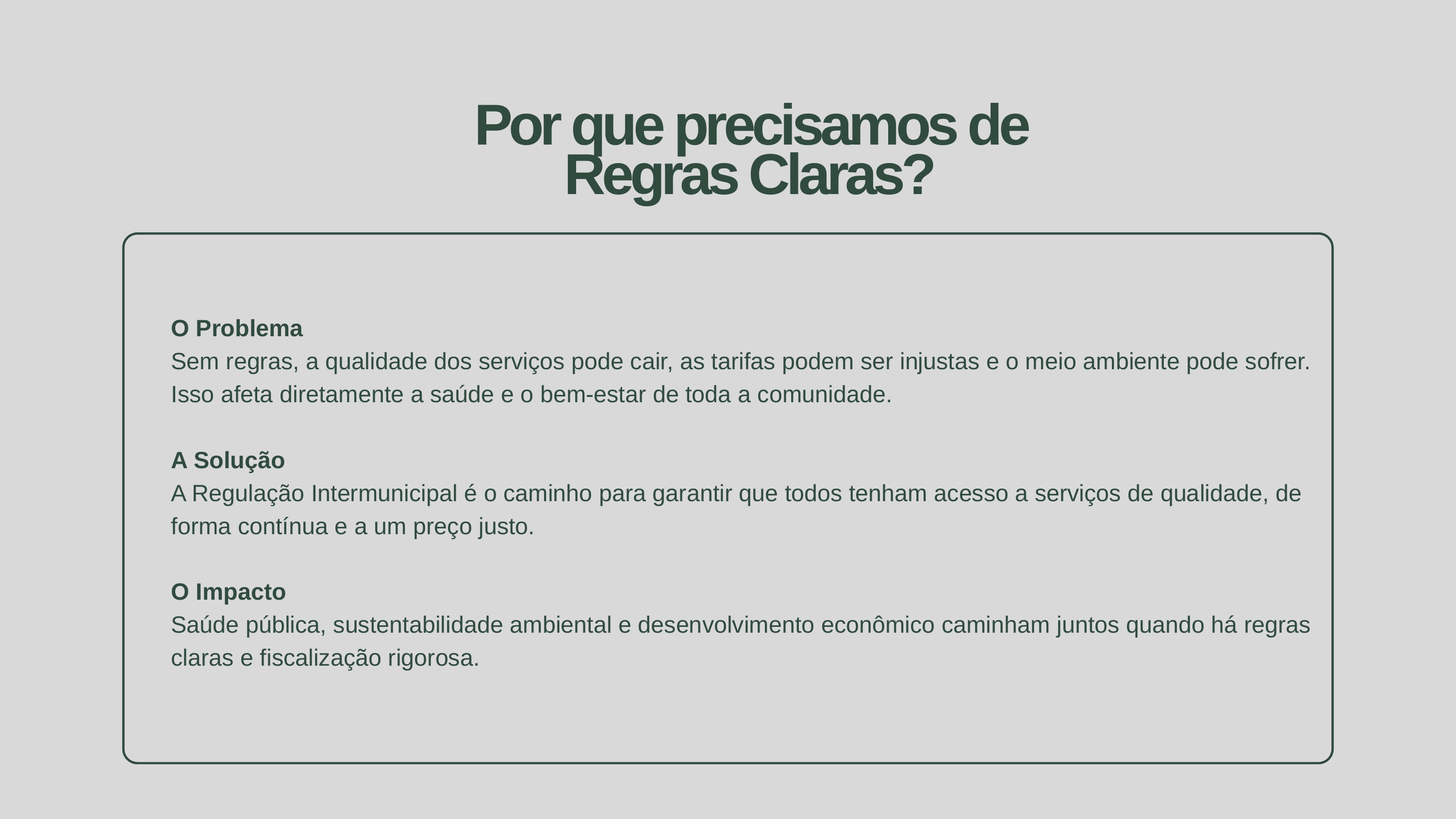

Por que precisamos de Regras Claras?

O Problema
Sem regras, a qualidade dos serviços pode cair, as tarifas podem ser injustas e o meio ambiente pode sofrer. Isso afeta diretamente a saúde e o bem-estar de toda a comunidade.

A Solução
A Regulação Intermunicipal é o caminho para garantir que todos tenham acesso a serviços de qualidade, de forma contínua e a um preço justo.

O Impacto
Saúde pública, sustentabilidade ambiental e desenvolvimento econômico caminham juntos quando há regras claras e fiscalização rigorosa.